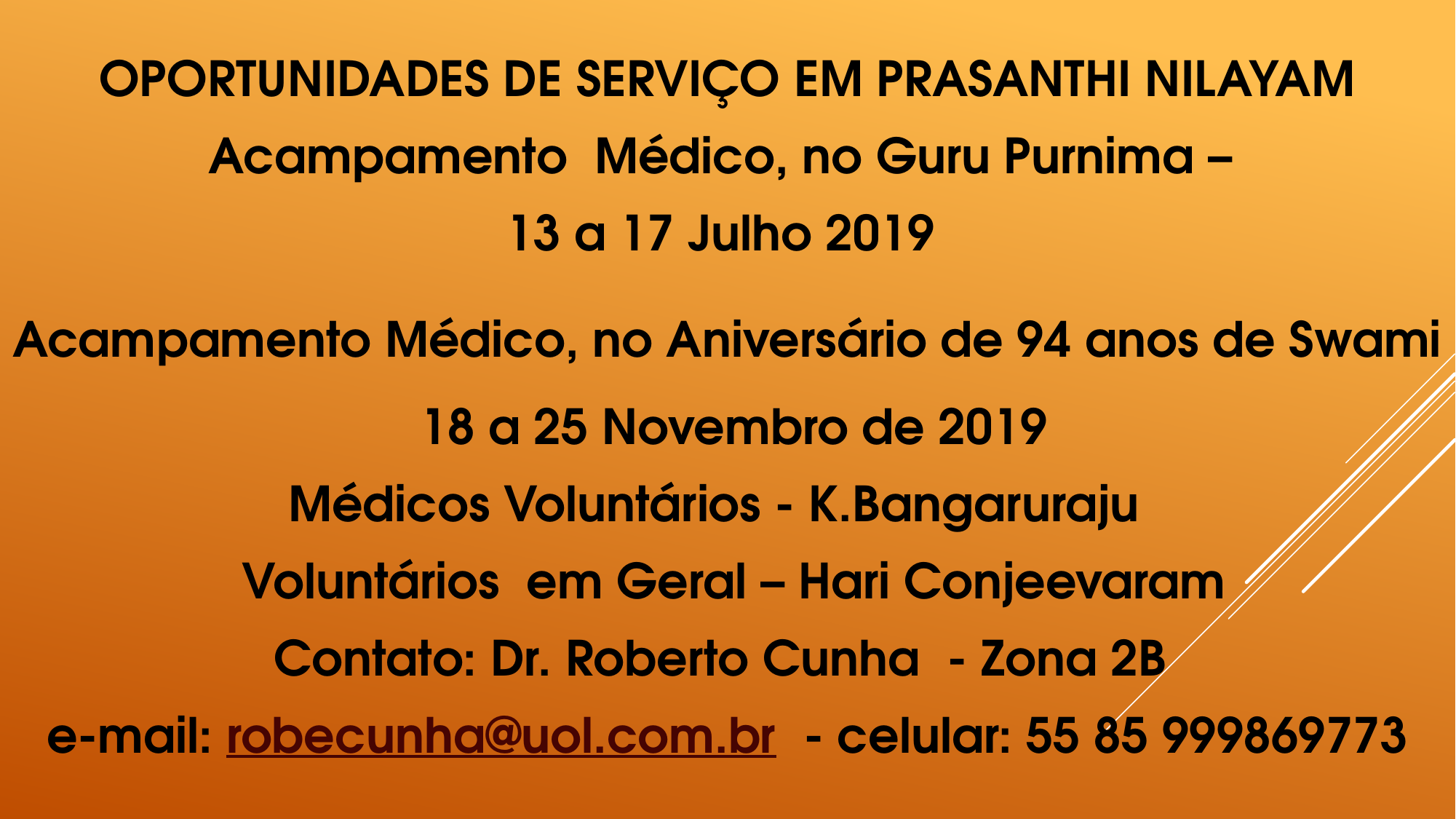

OPORTUNIDADES DE SERVIÇO EM PRASANTHI NILAYAM
Acampamento  Médico, no Guru Purnima –
13 a 17 Julho 2019
Acampamento Médico, no Aniversário de 94 anos de Swami  18 a 25 Novembro de 2019
Médicos Voluntários - K.Bangaruraju
 Voluntários  em Geral – Hari Conjeevaram
Contato: Dr. Roberto Cunha  - Zona 2B
e-mail: robecunha@uol.com.br  - celular: 55 85 999869773